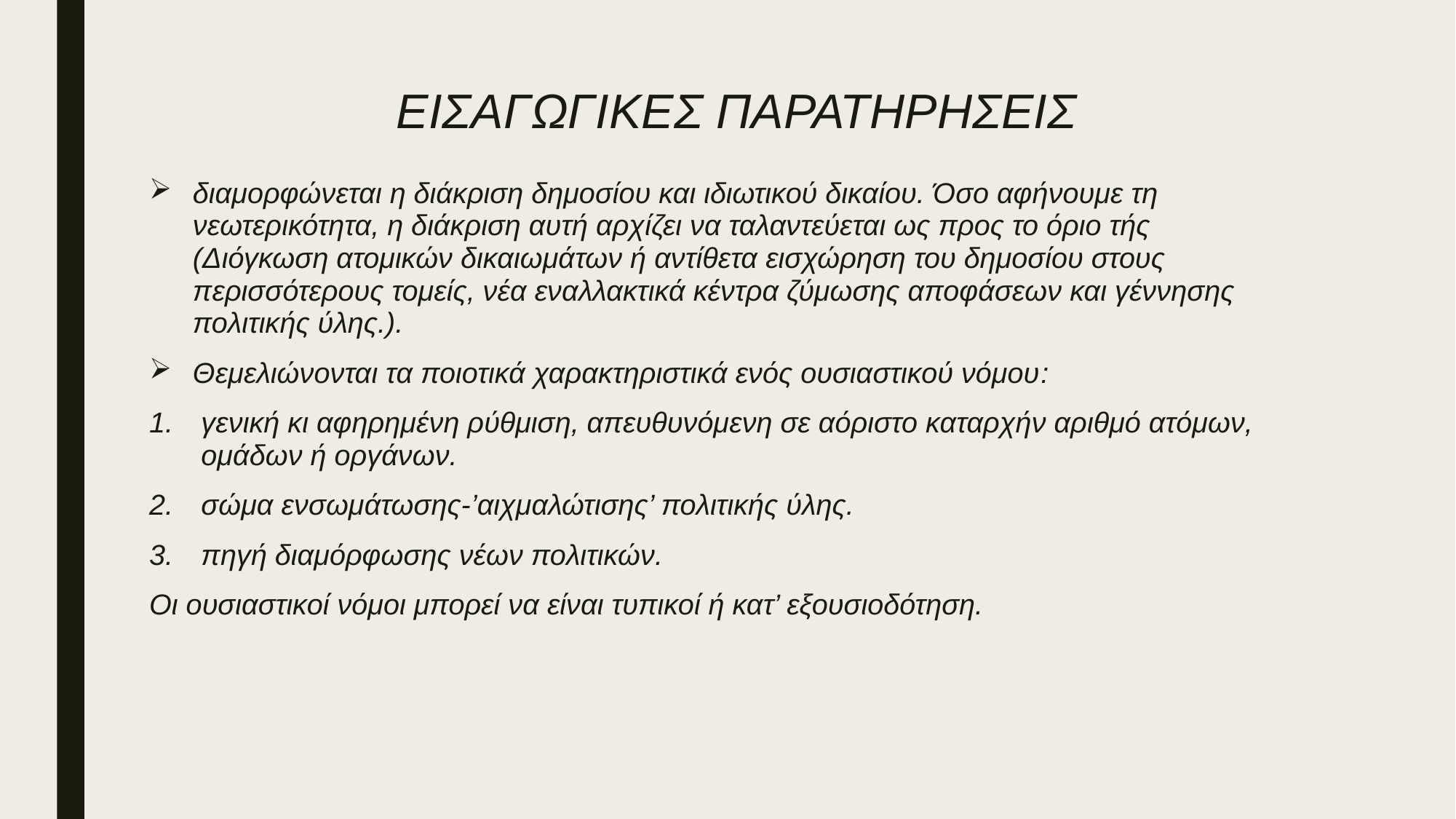

# ΕΙΣΑΓΩΓΙΚΕΣ ΠΑΡΑΤΗΡΗΣΕΙΣ
διαμορφώνεται η διάκριση δημοσίου και ιδιωτικού δικαίου. Όσο αφήνουμε τη νεωτερικότητα, η διάκριση αυτή αρχίζει να ταλαντεύεται ως προς το όριο τής (Διόγκωση ατομικών δικαιωμάτων ή αντίθετα εισχώρηση του δημοσίου στους περισσότερους τομείς, νέα εναλλακτικά κέντρα ζύμωσης αποφάσεων και γέννησης πολιτικής ύλης.).
Θεμελιώνονται τα ποιοτικά χαρακτηριστικά ενός ουσιαστικού νόμου:
γενική κι αφηρημένη ρύθμιση, απευθυνόμενη σε αόριστο καταρχήν αριθμό ατόμων, ομάδων ή οργάνων.
σώμα ενσωμάτωσης-’αιχμαλώτισης’ πολιτικής ύλης.
πηγή διαμόρφωσης νέων πολιτικών.
Οι ουσιαστικοί νόμοι μπορεί να είναι τυπικοί ή κατ’ εξουσιοδότηση.